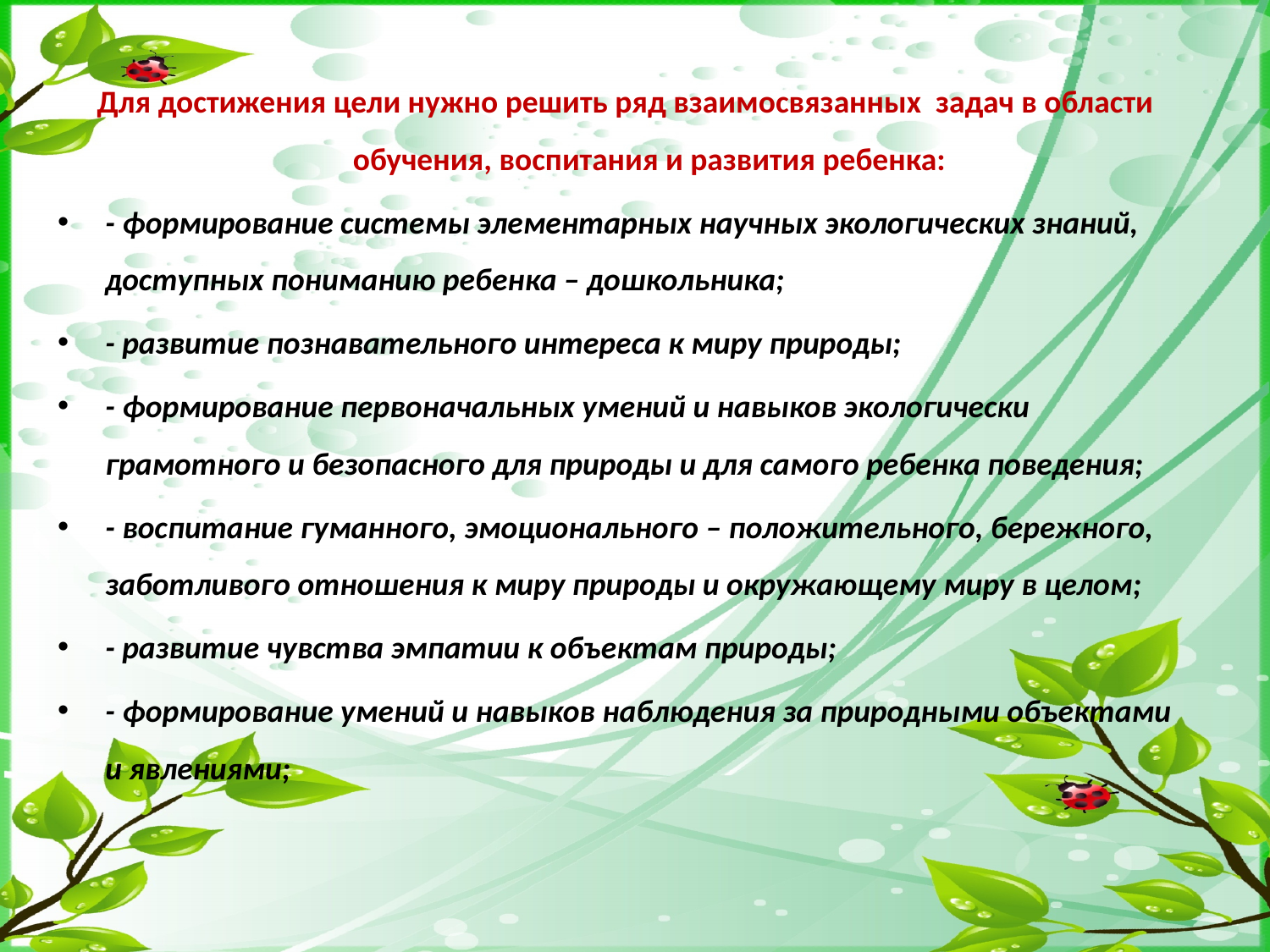

Для достижения цели нужно решить ряд взаимосвязанных  задач в области обучения, воспитания и развития ребенка:
- формирование системы элементарных научных экологических знаний, доступных пониманию ребенка – дошкольника;
- развитие познавательного интереса к миру природы;
- формирование первоначальных умений и навыков экологически грамотного и безопасного для природы и для самого ребенка поведения;
- воспитание гуманного, эмоционального – положительного, бережного, заботливого отношения к миру природы и окружающему миру в целом;
- развитие чувства эмпатии к объектам природы;
- формирование умений и навыков наблюдения за природными объектами и явлениями;